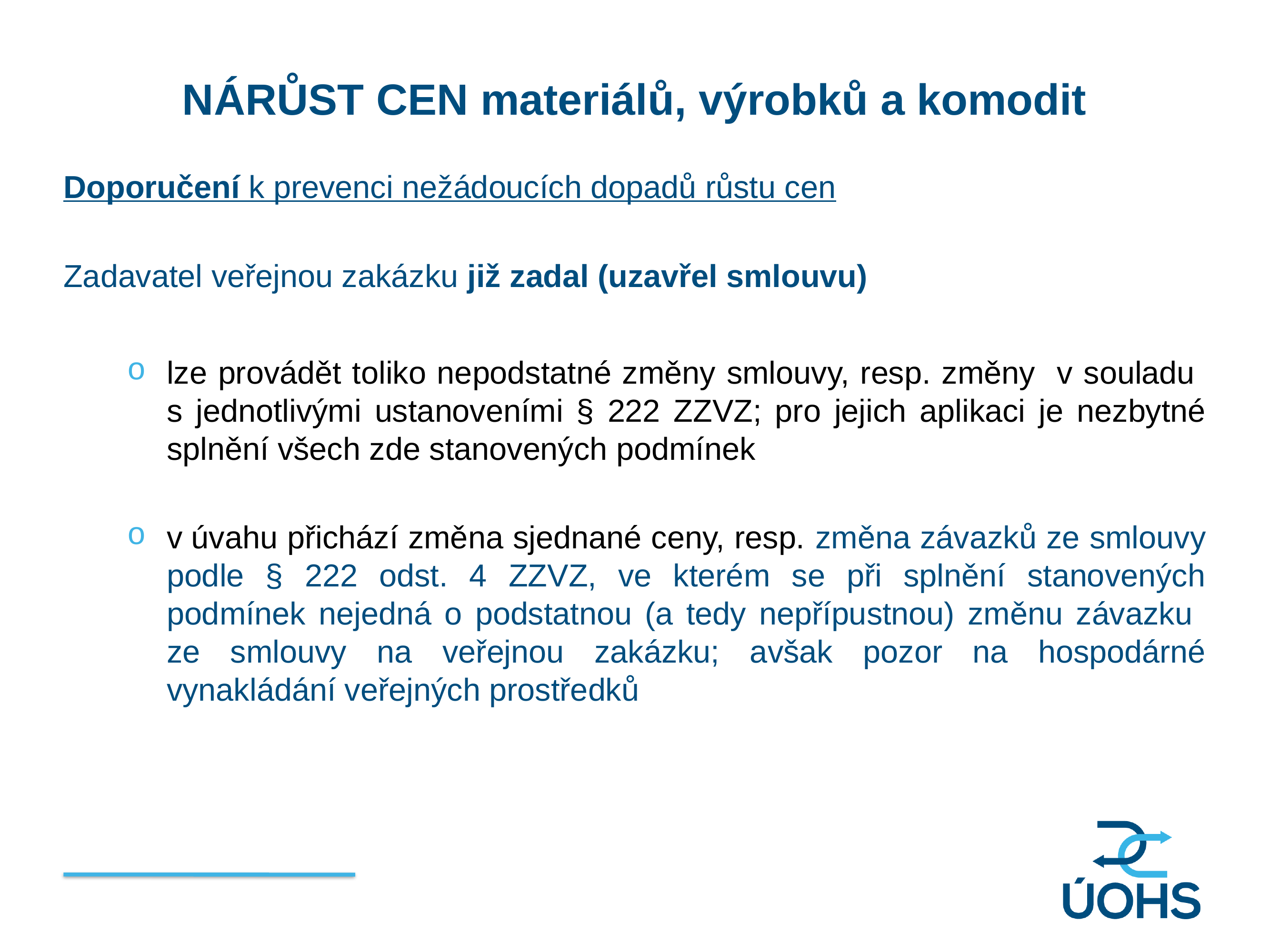

NÁRŮST CEN materiálů, výrobků a komodit

Doporučení k prevenci nežádoucích dopadů růstu cen

Zadavatel veřejnou zakázku již zadal (uzavřel smlouvu)

lze provádět toliko nepodstatné změny smlouvy, resp. změny  v souladu  s jednotlivými ustanoveními § 222 ZZVZ; pro jejich aplikaci je nezbytné splnění všech zde stanovených podmínek

v úvahu přichází změna sjednané ceny, resp. změna závazků ze smlouvy podle § 222 odst. 4 ZZVZ, ve kterém se při splnění stanovených podmínek nejedná o podstatnou (a tedy nepřípustnou) změnu závazku  ze smlouvy na veřejnou zakázku; avšak pozor na hospodárné vynakládání veřejných prostředků